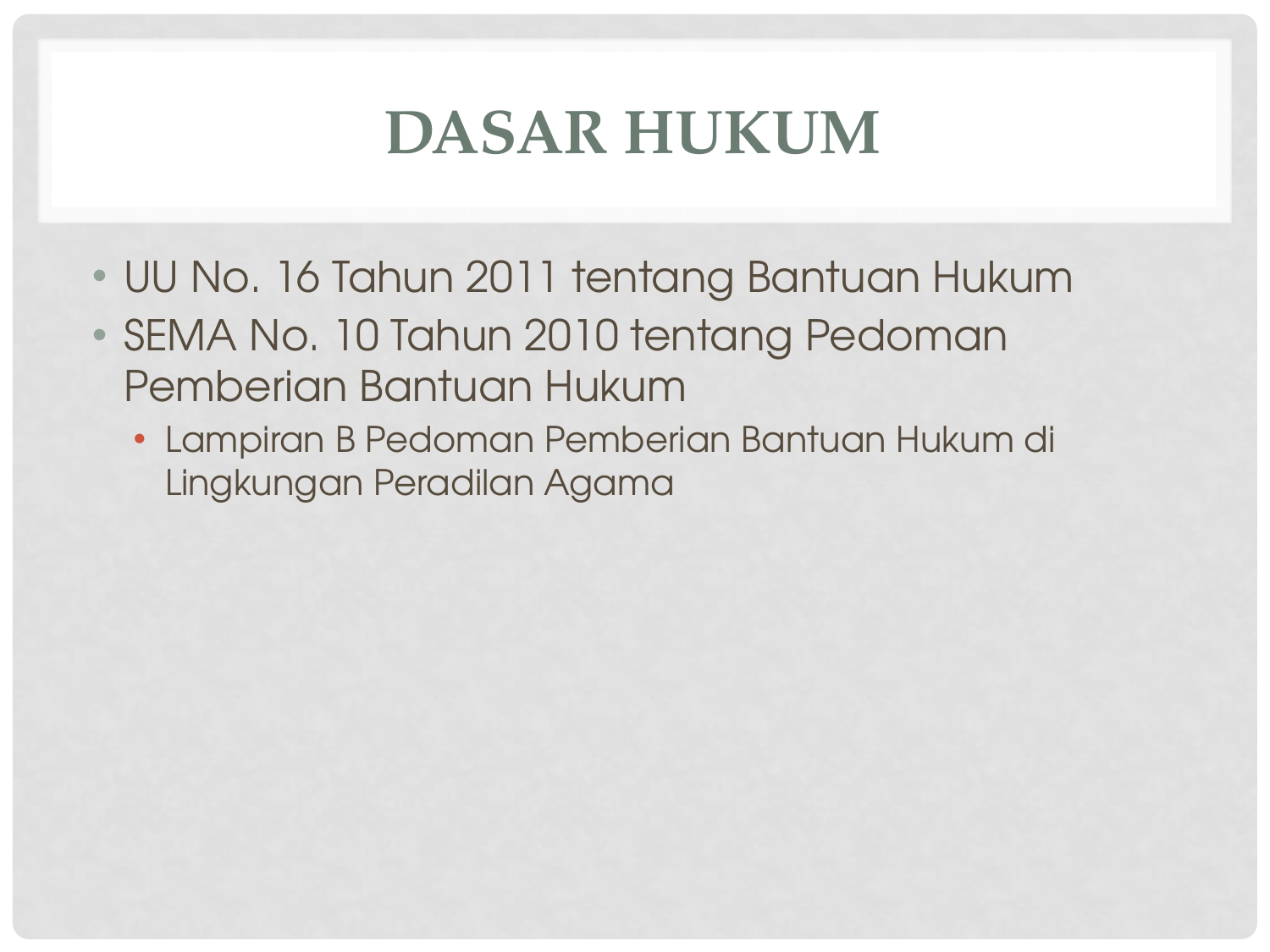

# DASAR HUKUM
UU No. 16 Tahun 2011 tentang Bantuan Hukum
SEMA No. 10 Tahun 2010 tentang Pedoman Pemberian Bantuan Hukum
Lampiran B Pedoman Pemberian Bantuan Hukum di Lingkungan Peradilan Agama